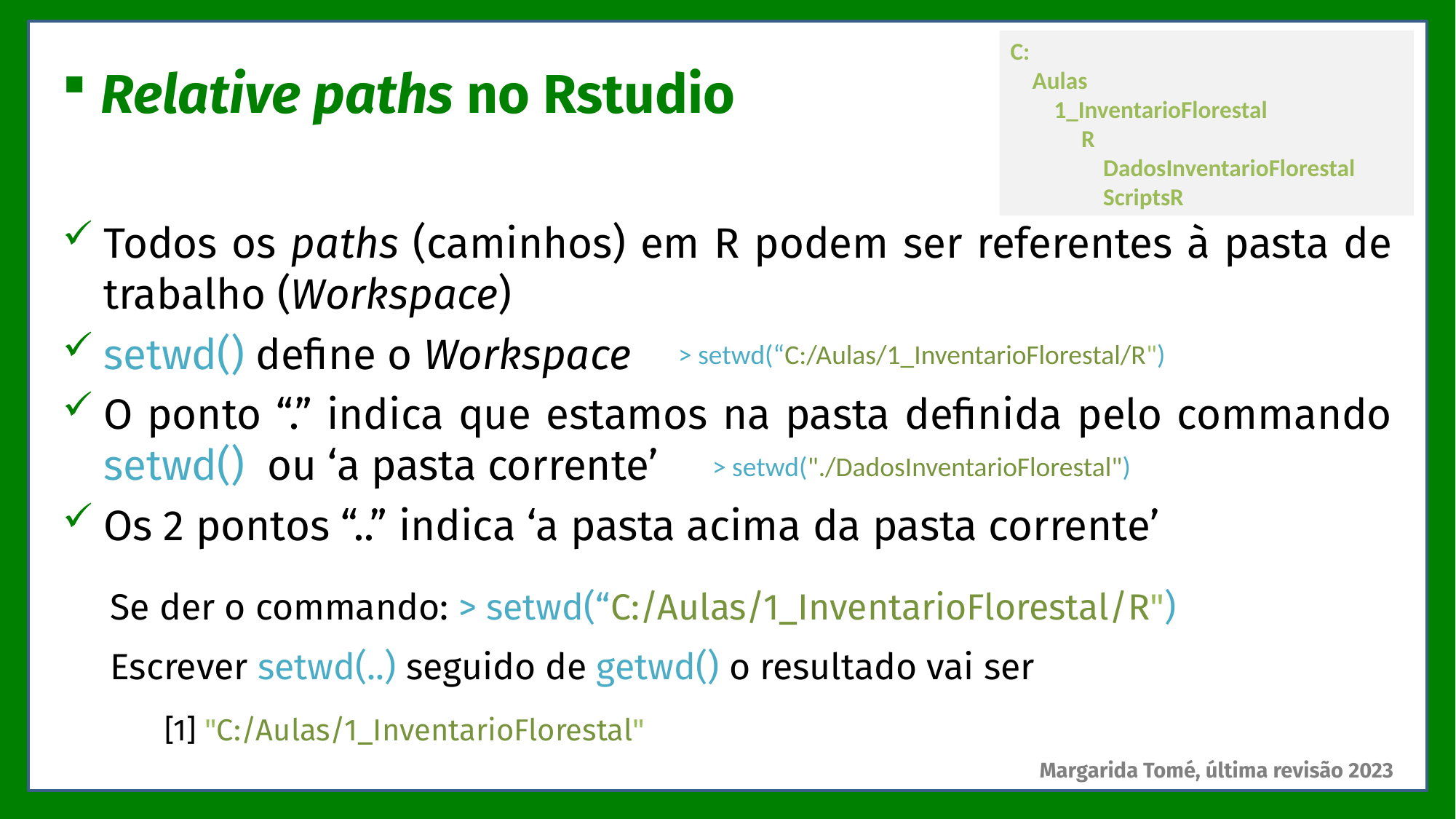

C:
    Aulas
        1_InventarioFlorestal
             R
                 DadosInventarioFlorestal
                 ScriptsR
# Relative paths no Rstudio
Todos os paths (caminhos) em R podem ser referentes à pasta de trabalho (Workspace)
setwd() define o Workspace
O ponto “.” indica que estamos na pasta definida pelo commando setwd()  ou ‘a pasta corrente’
Os 2 pontos “..” indica ‘a pasta acima da pasta corrente’

Se der o commando: > setwd(“C:/Aulas/1_InventarioFlorestal/R")
Escrever setwd(..) seguido de getwd() o resultado vai ser
[1] "C:/Aulas/1_InventarioFlorestal"

> setwd(“C:/Aulas/1_InventarioFlorestal/R")
> setwd("./DadosInventarioFlorestal")